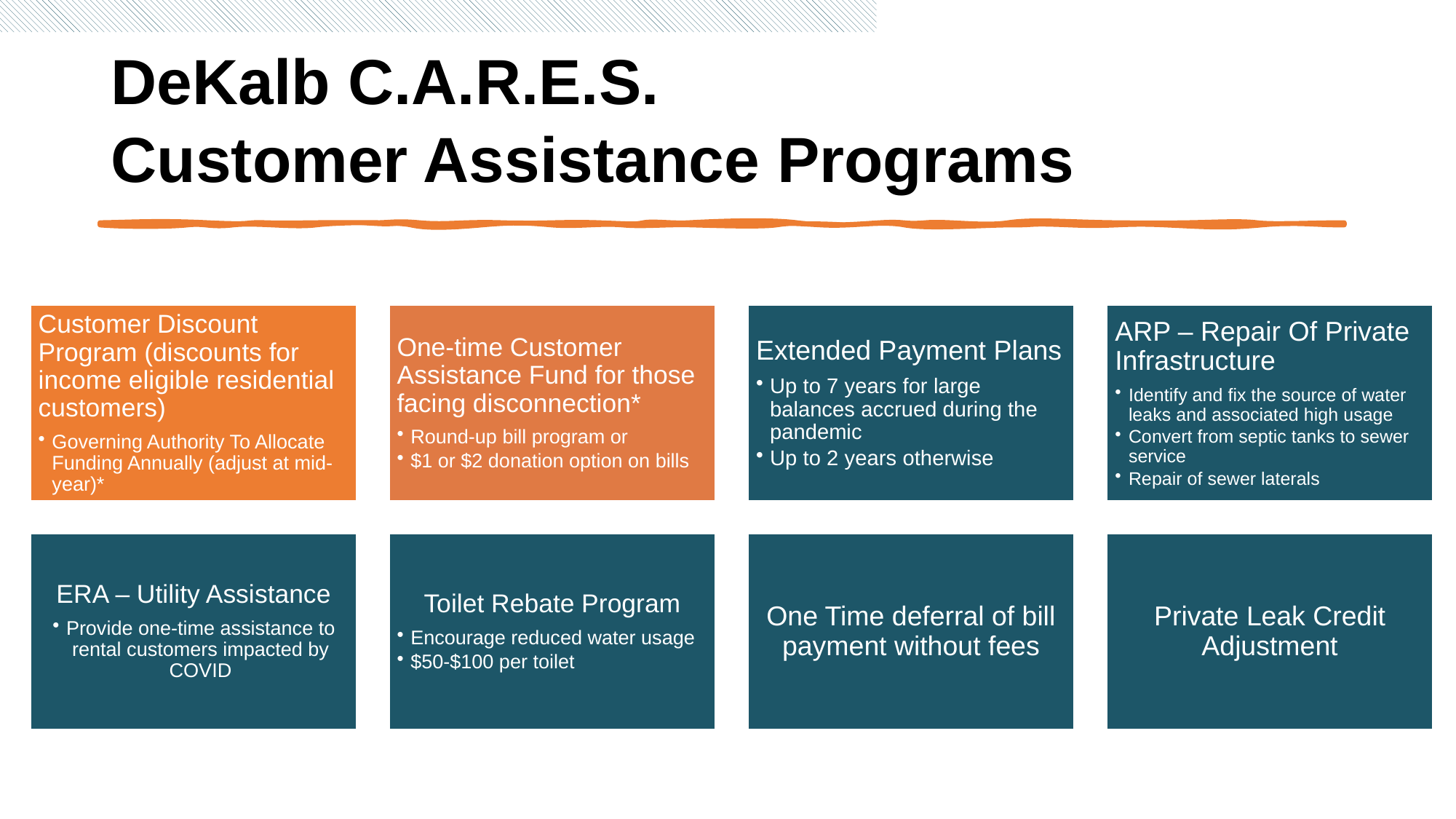

DeKalb C.A.R.E.S.
Customer Assistance Programs

Customer Discount Program (discounts for income eligible residential customers)
Governing Authority To Allocate Funding Annually (adjust at mid-year)*
One-time Customer Assistance Fund for those facing disconnection*
Round-up bill program or
$1 or $2 donation option on bills
Extended Payment Plans
Up to 7 years for large balances accrued during the pandemic
Up to 2 years otherwise
ARP – Repair Of Private Infrastructure
Identify and fix the source of water leaks and associated high usage
Convert from septic tanks to sewer service
Repair of sewer laterals
ERA – Utility Assistance
Provide one-time assistance to rental customers impacted by COVID
Toilet Rebate Program
Encourage reduced water usage
$50-$100 per toilet
One Time deferral of bill payment without fees
Private Leak Credit Adjustment